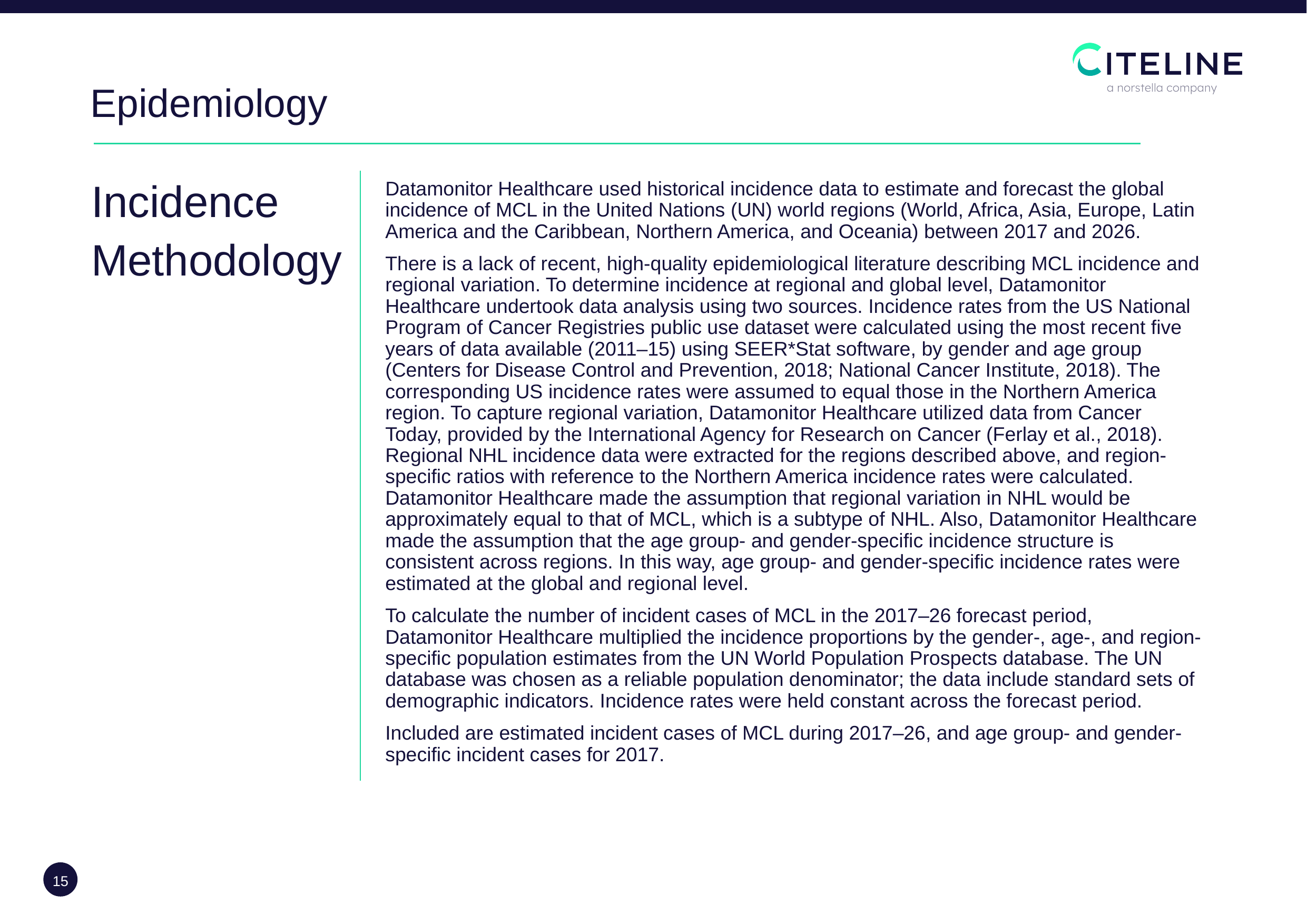

Epidemiology
Datamonitor Healthcare used historical incidence data to estimate and forecast the global incidence of MCL in the United Nations (UN) world regions (World, Africa, Asia, Europe, Latin America and the Caribbean, Northern America, and Oceania) between 2017 and 2026.
There is a lack of recent, high-quality epidemiological literature describing MCL incidence and regional variation. To determine incidence at regional and global level, Datamonitor Healthcare undertook data analysis using two sources. Incidence rates from the US National Program of Cancer Registries public use dataset were calculated using the most recent five years of data available (2011–15) using SEER*Stat software, by gender and age group (Centers for Disease Control and Prevention, 2018; National Cancer Institute, 2018). The corresponding US incidence rates were assumed to equal those in the Northern America region. To capture regional variation, Datamonitor Healthcare utilized data from Cancer Today, provided by the International Agency for Research on Cancer (Ferlay et al., 2018). Regional NHL incidence data were extracted for the regions described above, and region-specific ratios with reference to the Northern America incidence rates were calculated. Datamonitor Healthcare made the assumption that regional variation in NHL would be approximately equal to that of MCL, which is a subtype of NHL. Also, Datamonitor Healthcare made the assumption that the age group- and gender-specific incidence structure is consistent across regions. In this way, age group- and gender-specific incidence rates were estimated at the global and regional level.
To calculate the number of incident cases of MCL in the 2017–26 forecast period, Datamonitor Healthcare multiplied the incidence proportions by the gender-, age-, and region-specific population estimates from the UN World Population Prospects database. The UN database was chosen as a reliable population denominator; the data include standard sets of demographic indicators. Incidence rates were held constant across the forecast period.
Included are estimated incident cases of MCL during 2017–26, and age group- and gender-specific incident cases for 2017.
Incidence
Methodology